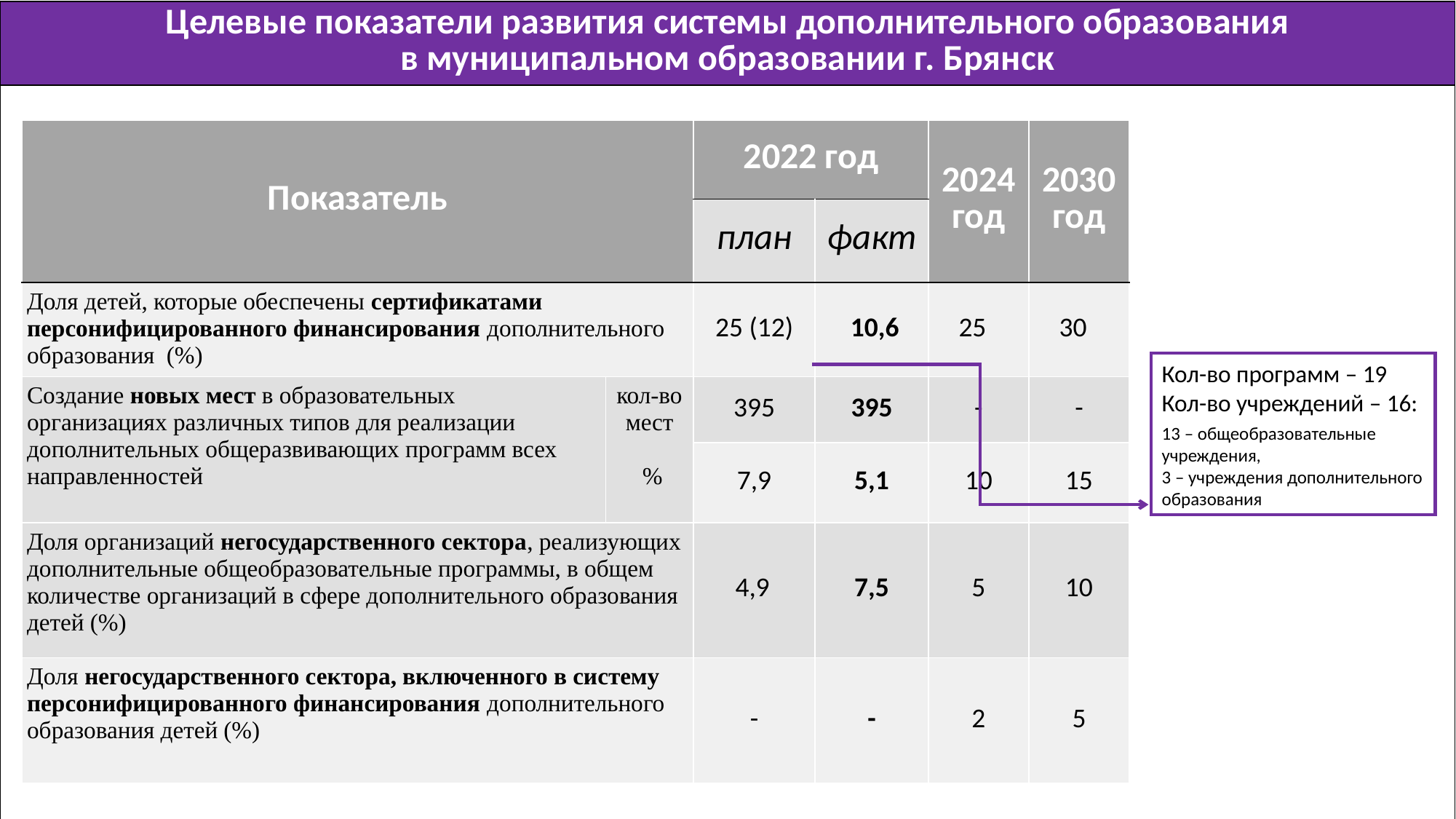

| Целевые показатели развития системы дополнительного образования в муниципальном образовании г. Брянск |
| --- |
|  |

| Показатель |  | 2022 год |  | 2024 год | 2030 год |
| --- | --- | --- | --- | --- | --- |
|  |  | план | факт |  |  |
| Доля детей, которые обеспечены сертификатами персонифицированного финансирования дополнительного образования (%) |  | 25 (12) | 10,6 | 25 | 30 |
| Создание новых мест в образовательных организациях различных типов для реализации дополнительных общеразвивающих программ всех направленностей | кол-во мест % | 395 | 395 | - | - |
|  |  | 7,9 | 5,1 | 10 | 15 |
| Доля организаций негосударственного сектора, реализующих дополнительные общеобразовательные программы, в общем количестве организаций в сфере дополнительного образования детей (%) |  | 4,9 | 7,5 | 5 | 10 |
| Доля негосударственного сектора, включенного в систему персонифицированного финансирования дополнительного образования детей (%) |  | - | - | 2 | 5 |
Кол-во программ – 19
Кол-во учреждений – 16:

13 – общеобразовательные учреждения,
3 – учреждения дополнительного образования